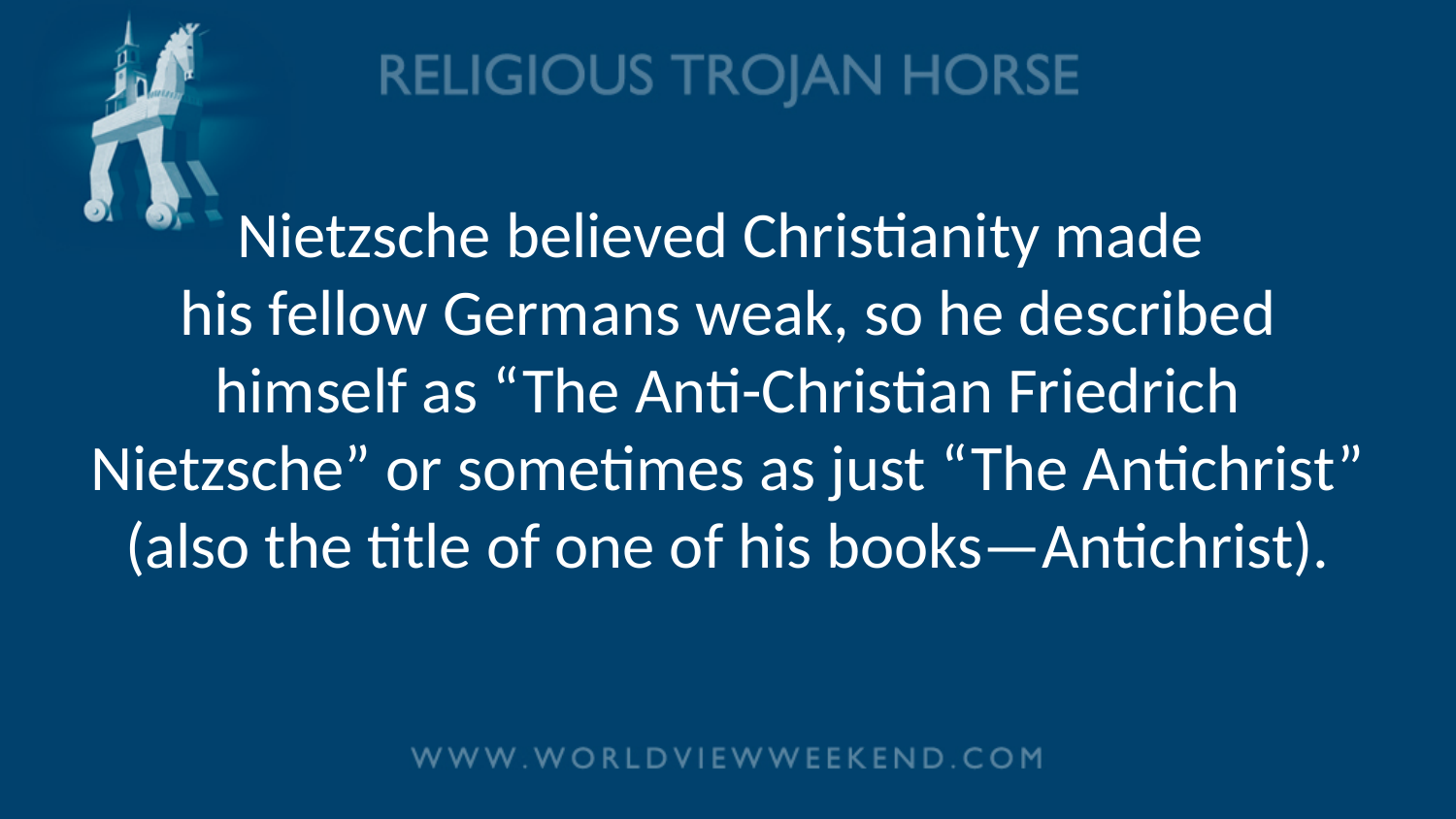

# Nietzsche believed Christianity made his fellow Germans weak, so he described himself as “The Anti-Christian Friedrich Nietzsche” or sometimes as just “The Antichrist” (also the title of one of his books—Antichrist).